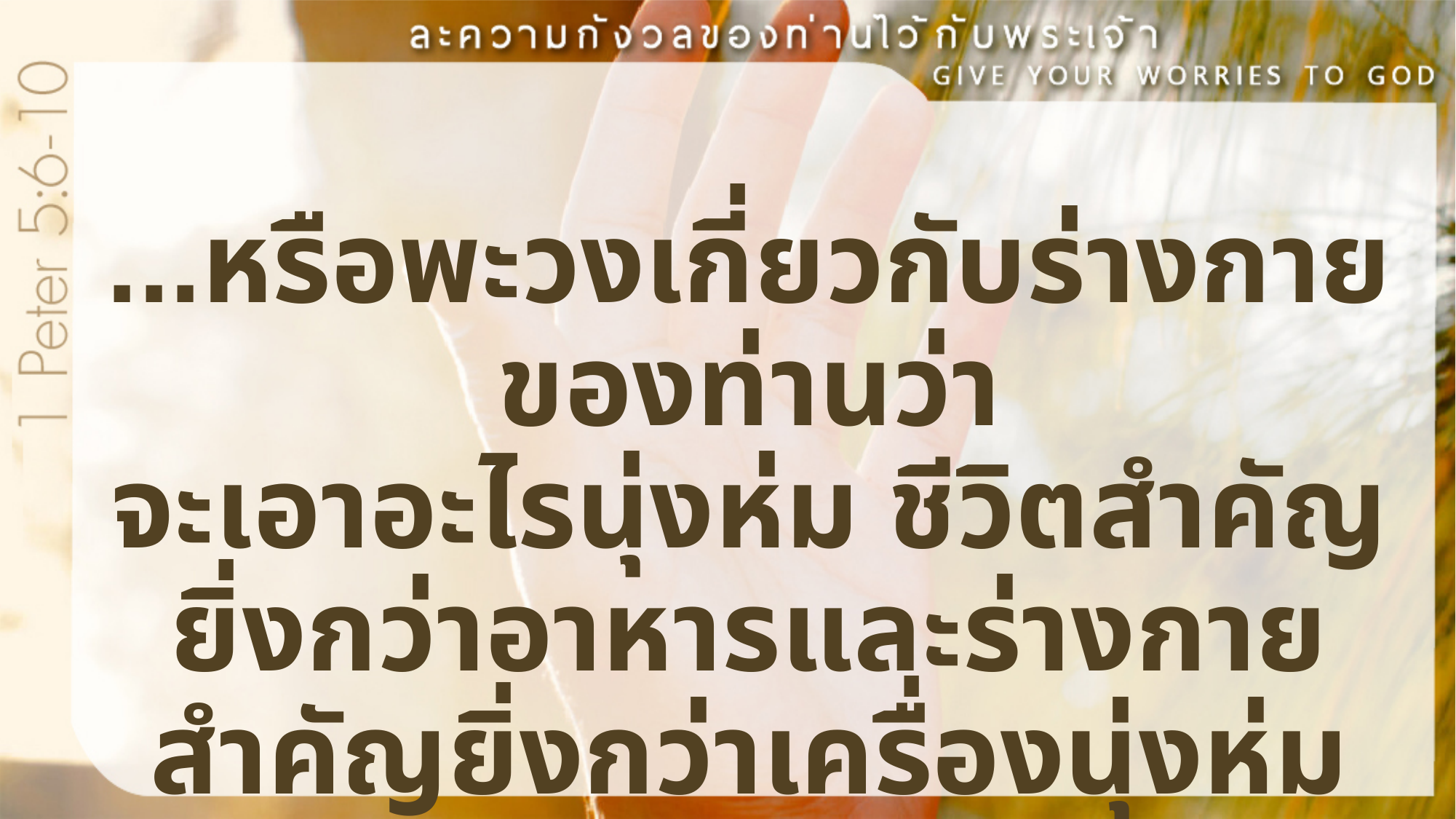

...หรือพะวงเกี่ยวกับร่างกายของท่านว่า
จะเอาอะไรนุ่งห่ม ชีวิตสำคัญยิ่งกว่าอาหารและร่างกายสำคัญยิ่งกว่าเครื่องนุ่งห่ม
ไม่ใช่หรือ?